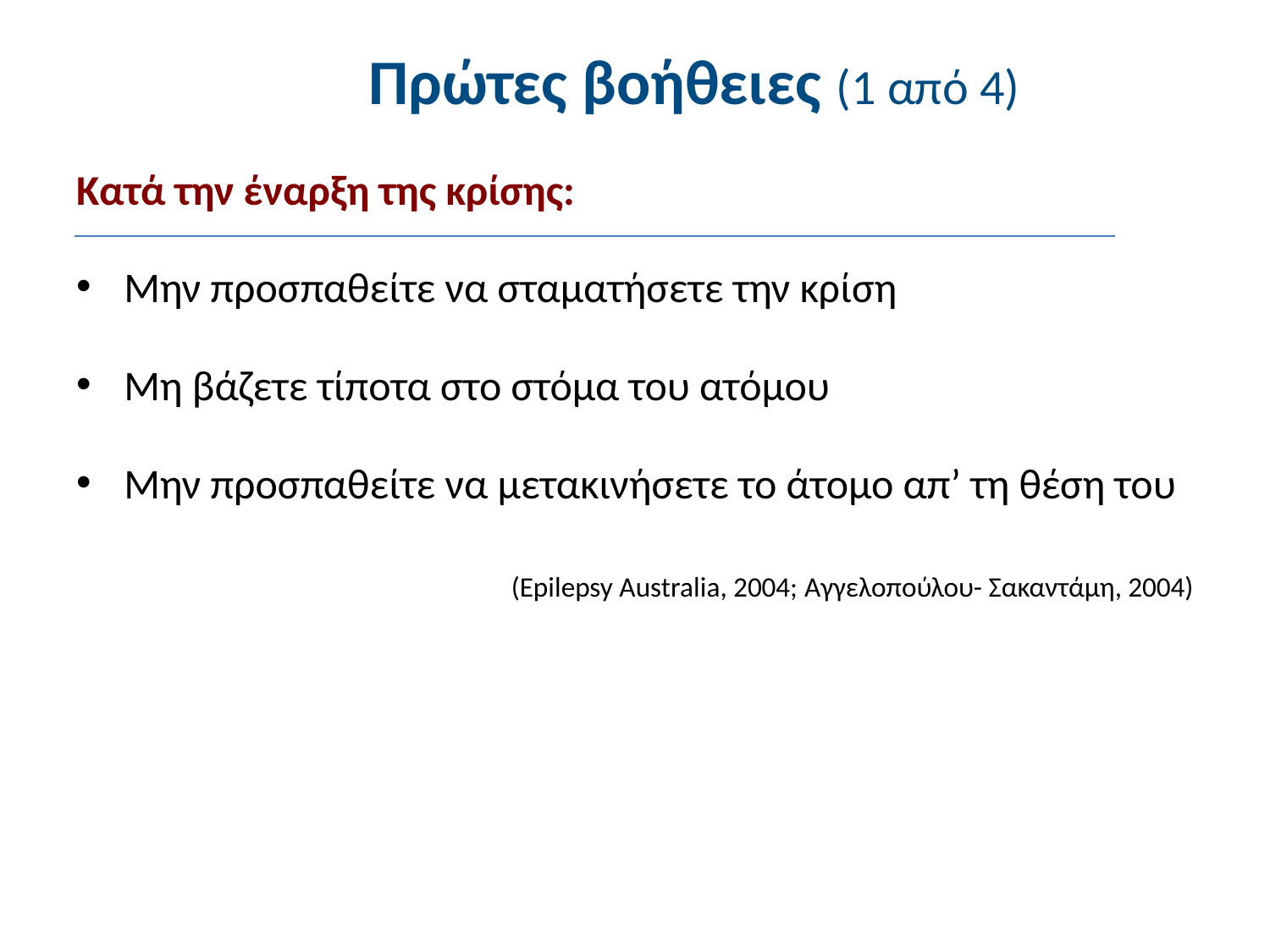

# Πρώτες βοήθειες (1 από 4)
Κατά την έναρξη της κρίσης:

Μην προσπαθείτε να σταματήσετε την κρίση

Μη βάζετε τίποτα στο στόμα του ατόμου

Μην προσπαθείτε να μετακινήσετε το άτομο απ’ τη θέση του

 (Epilepsy Australia, 2004; Αγγελοπούλου- Σακαντάμη, 2004)